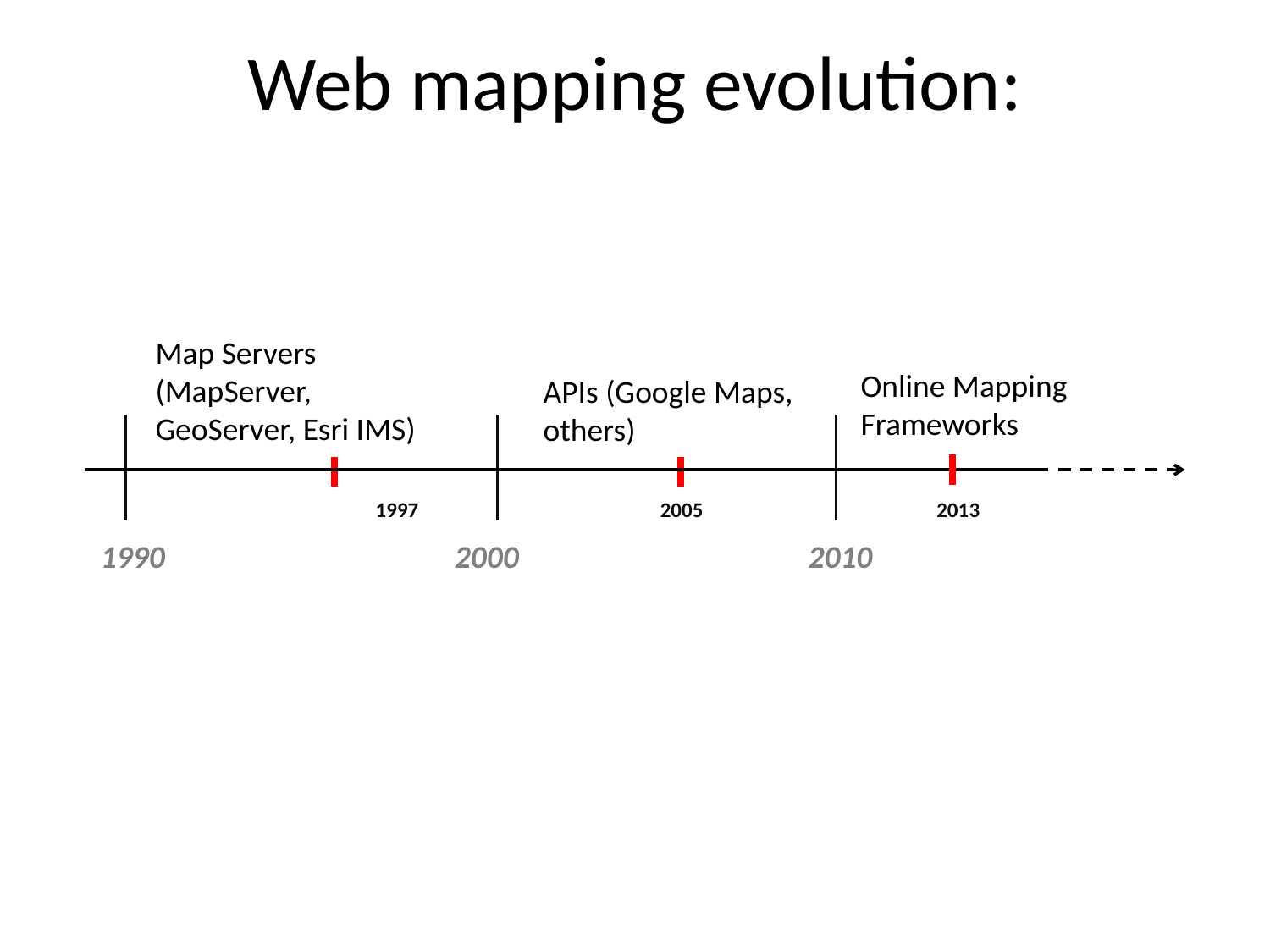

Web mapping evolution:

Map Servers (MapServer, GeoServer, Esri IMS)
APIs (Google Maps, others)
Online Mapping Frameworks
1997
2005
2013
1990
2000
2010